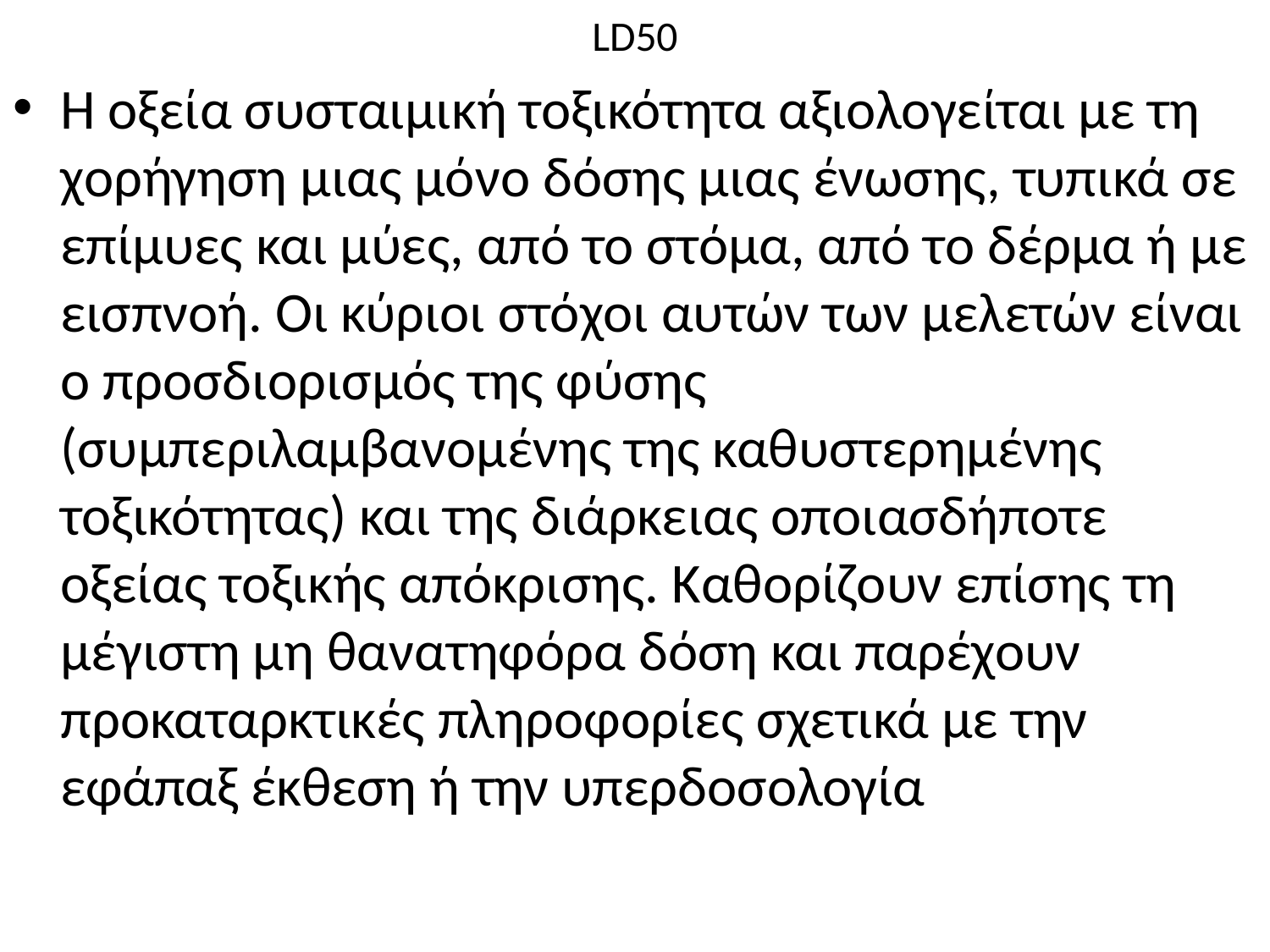

# LD50
Η οξεία συσταιμική τοξικότητα αξιολογείται με τη χορήγηση μιας μόνο δόσης μιας ένωσης, τυπικά σε επίμυες και μύες, από το στόμα, από το δέρμα ή με εισπνοή. Οι κύριοι στόχοι αυτών των μελετών είναι ο προσδιορισμός της φύσης (συμπεριλαμβανομένης της καθυστερημένης τοξικότητας) και της διάρκειας οποιασδήποτε οξείας τοξικής απόκρισης. Καθορίζουν επίσης τη μέγιστη μη θανατηφόρα δόση και παρέχουν προκαταρκτικές πληροφορίες σχετικά με την εφάπαξ έκθεση ή την υπερδοσολογία